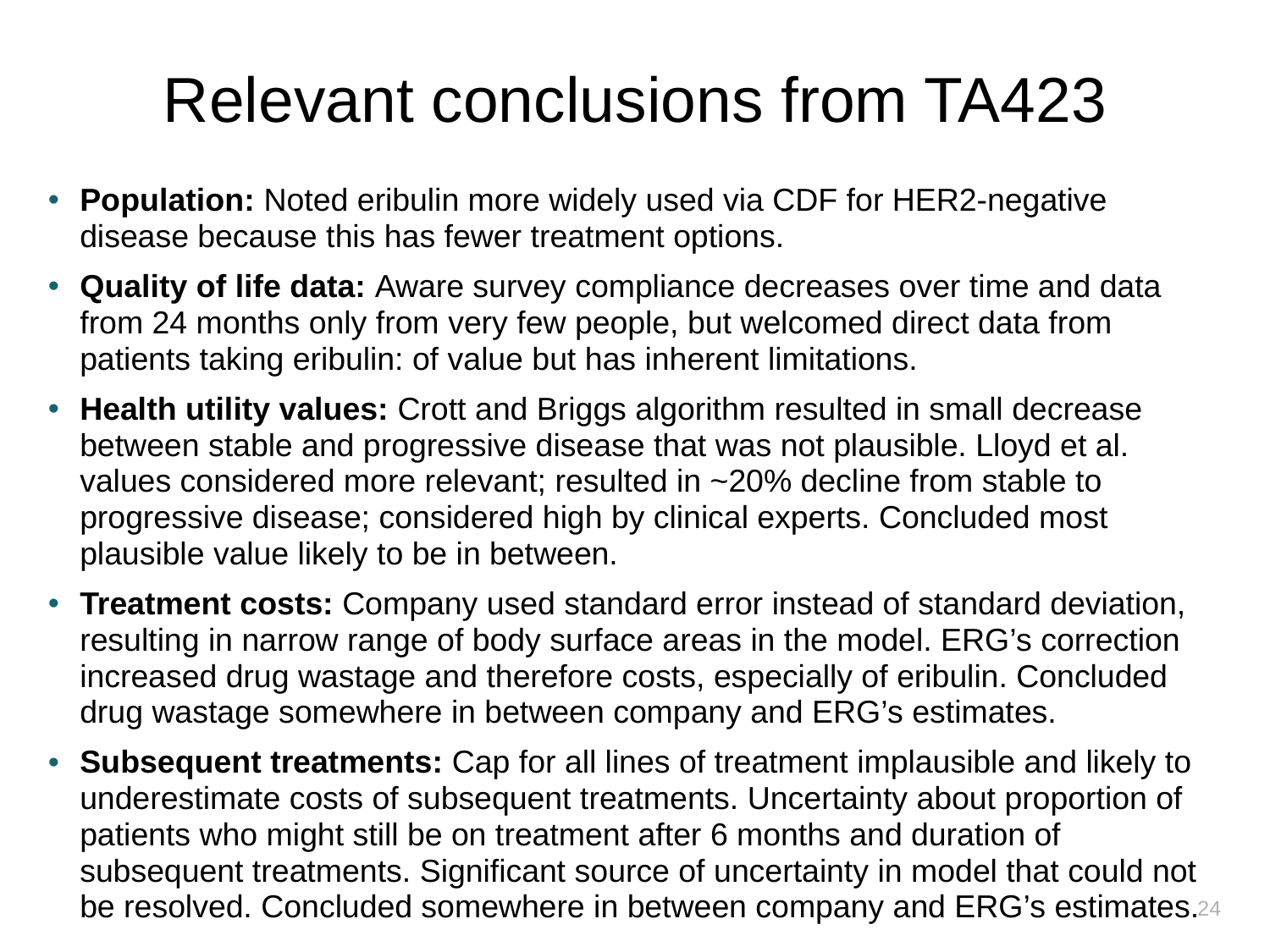

# Relevant conclusions from TA423
Population: Noted eribulin more widely used via CDF for HER2-negative disease because this has fewer treatment options.
Quality of life data: Aware survey compliance decreases over time and data from 24 months only from very few people, but welcomed direct data from patients taking eribulin: of value but has inherent limitations.
Health utility values: Crott and Briggs algorithm resulted in small decrease between stable and progressive disease that was not plausible. Lloyd et al. values considered more relevant; resulted in ~20% decline from stable to progressive disease; considered high by clinical experts. Concluded most plausible value likely to be in between.
Treatment costs: Company used standard error instead of standard deviation, resulting in narrow range of body surface areas in the model. ERG’s correction increased drug wastage and therefore costs, especially of eribulin. Concluded drug wastage somewhere in between company and ERG’s estimates.
Subsequent treatments: Cap for all lines of treatment implausible and likely to underestimate costs of subsequent treatments. Uncertainty about proportion of patients who might still be on treatment after 6 months and duration of subsequent treatments. Significant source of uncertainty in model that could not be resolved. Concluded somewhere in between company and ERG’s estimates.
24